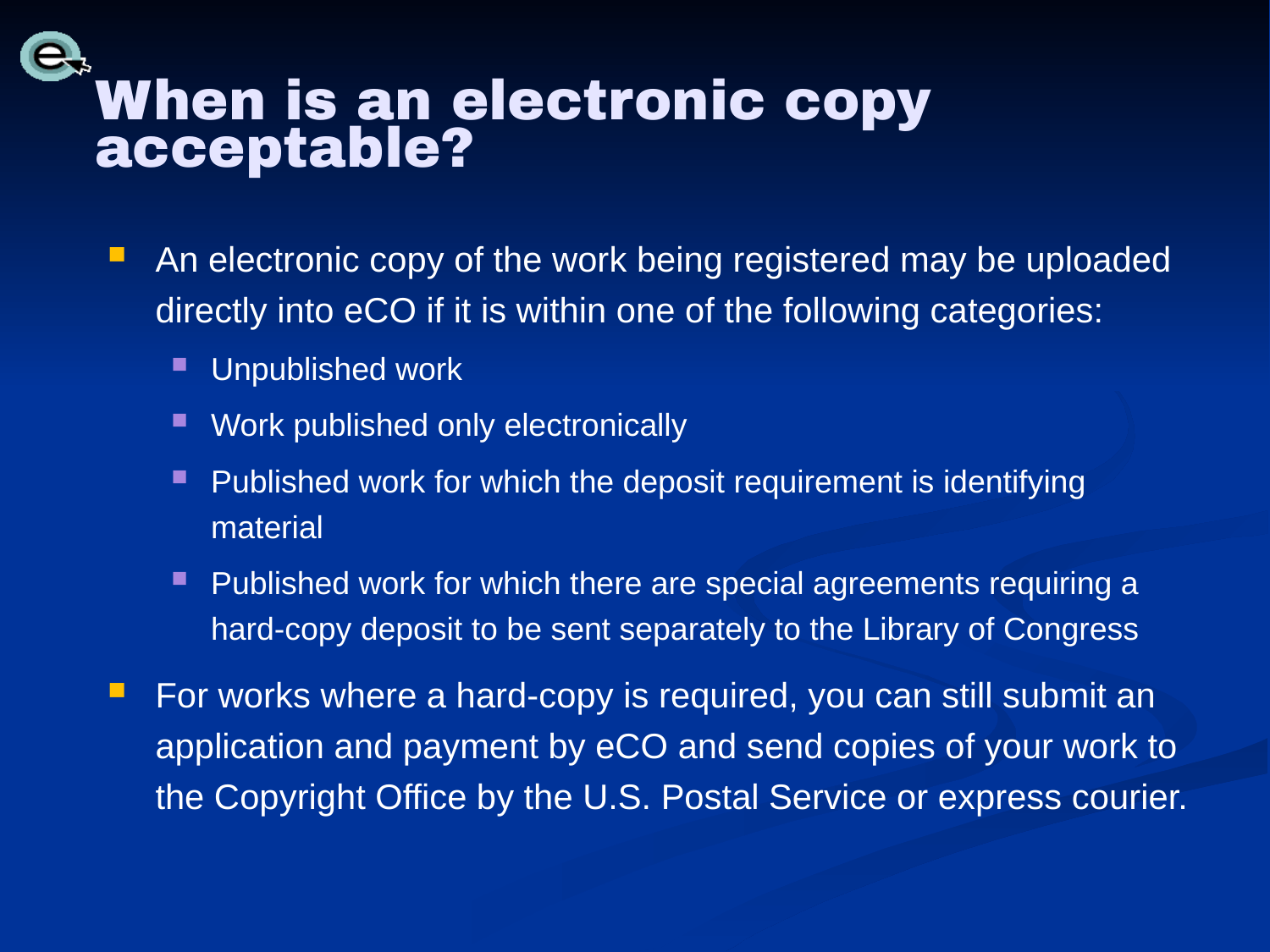

# When is an electronic copy acceptable?
An electronic copy of the work being registered may be uploaded directly into eCO if it is within one of the following categories:
Unpublished work
Work published only electronically
Published work for which the deposit requirement is identifying material
Published work for which there are special agreements requiring a hard-copy deposit to be sent separately to the Library of Congress
For works where a hard-copy is required, you can still submit an application and payment by eCO and send copies of your work to the Copyright Office by the U.S. Postal Service or express courier.